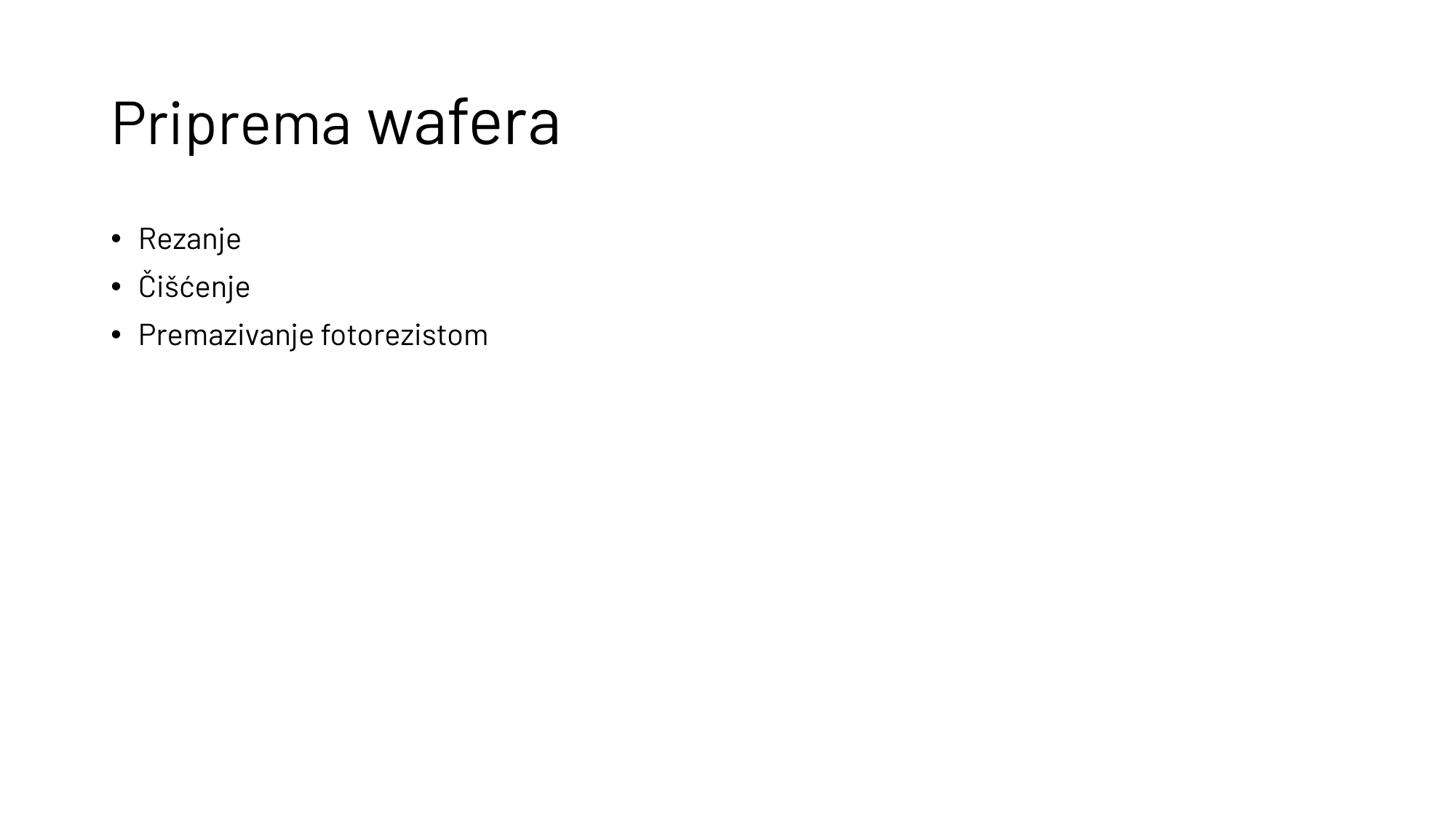

# Priprema wafera
Rezanje
Čišćenje
Premazivanje fotorezistom